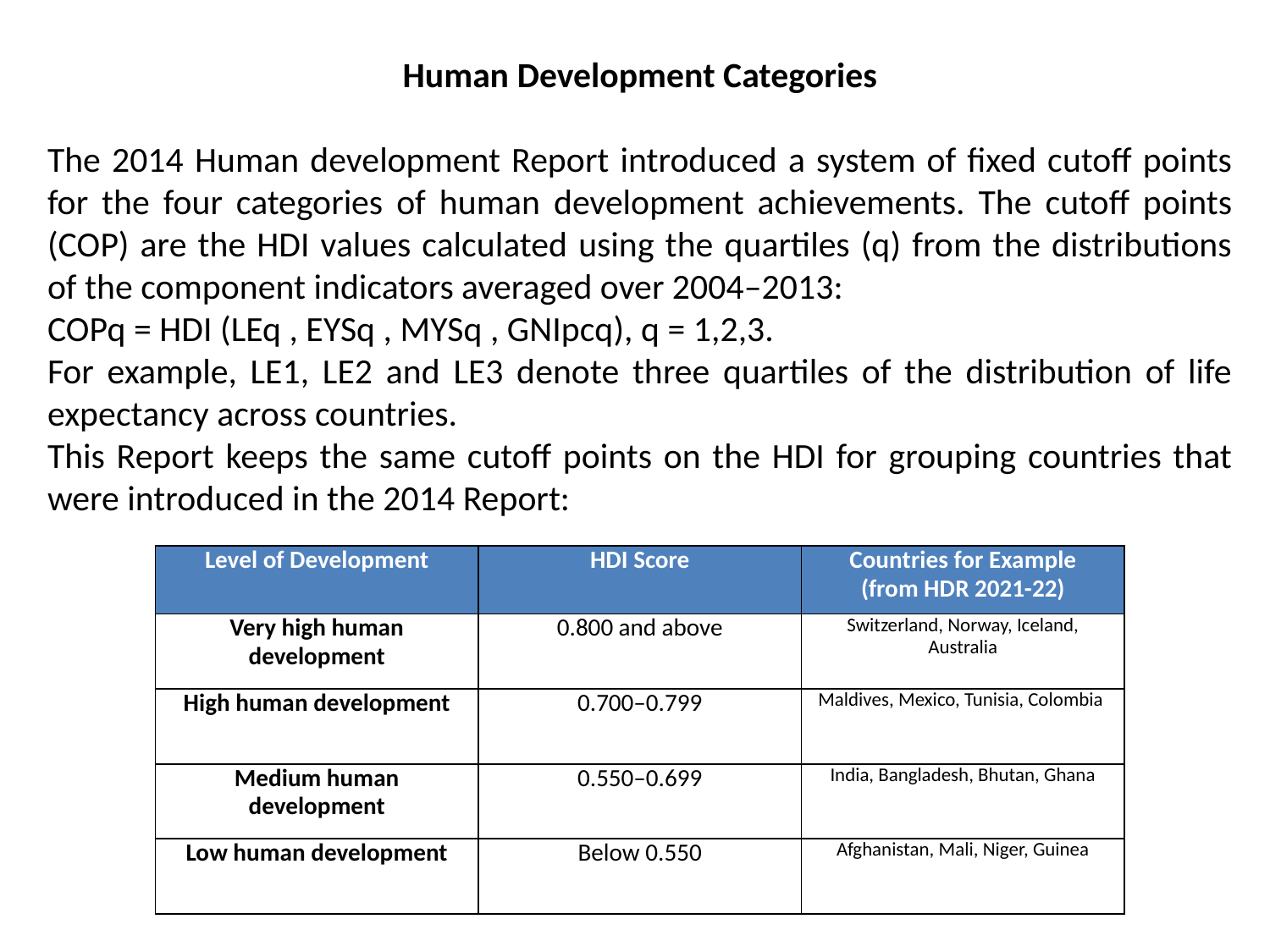

Human Development Categories

The 2014 Human development Report introduced a system of fixed cutoff points for the four categories of human development achievements. The cutoff points (COP) are the HDI values calculated using the quartiles (q) from the distributions of the component indicators averaged over 2004–2013:
COPq = HDI (LEq , EYSq , MYSq , GNIpcq), q = 1,2,3.
For example, LE1, LE2 and LE3 denote three quartiles of the distribution of life expectancy across countries.
This Report keeps the same cutoff points on the HDI for grouping countries that were introduced in the 2014 Report:

| Level of Development | HDI Score | Countries for Example (from HDR 2021-22) |
| --- | --- | --- |
| Very high human development | 0.800 and above | Switzerland, Norway, Iceland, Australia |
| High human development | 0.700–0.799 | Maldives, Mexico, Tunisia, Colombia |
| Medium human development | 0.550–0.699 | India, Bangladesh, Bhutan, Ghana |
| Low human development | Below 0.550 | Afghanistan, Mali, Niger, Guinea |